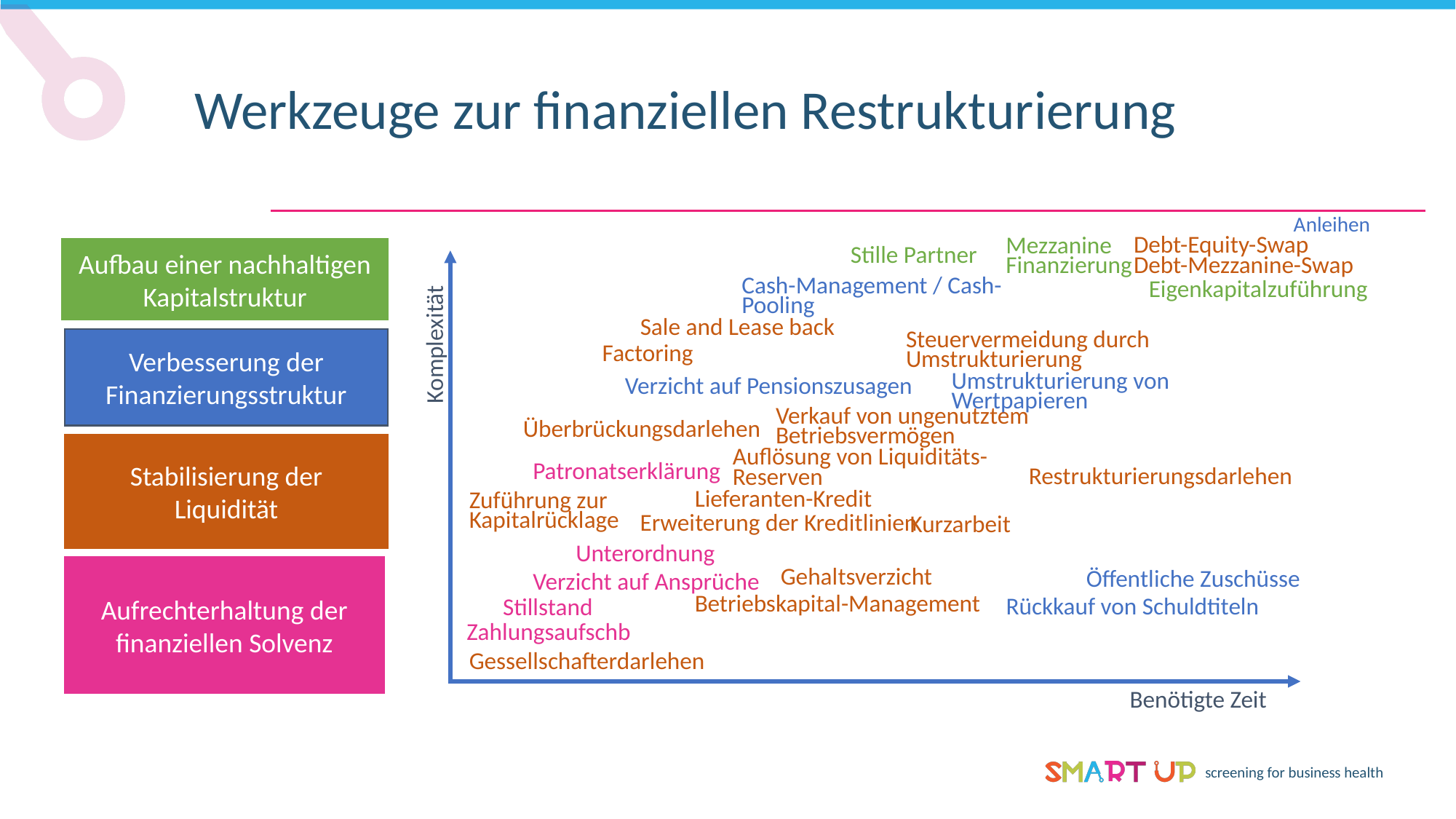

Werkzeuge zur finanziellen Restrukturierung
Anleihen
Debt-Equity-Swap
Debt-Mezzanine-Swap
Mezzanine
Finanzierung
Aufbau einer nachhaltigen Kapitalstruktur
Stille Partner
Cash-Management / Cash-Pooling
Eigenkapitalzuführung
Sale and Lease back
Komplexität
Verbesserung der Finanzierungsstruktur
Steuervermeidung durch Umstrukturierung
Factoring
Umstrukturierung von Wertpapieren
Verzicht auf Pensionszusagen
Verkauf von ungenutztem Betriebsvermögen
Überbrückungsdarlehen
Stabilisierung der Liquidität
Auflösung von Liquiditäts-
Reserven
Patronatserklärung
Restrukturierungsdarlehen
Lieferanten-Kredit
Zuführung zur
Kapitalrücklage
Erweiterung der Kreditlinien
Kurzarbeit
Unterordnung
Aufrechterhaltung der finanziellen Solvenz
Gehaltsverzicht
Öffentliche Zuschüsse
Verzicht auf Ansprüche
Betriebskapital-Management
Rückkauf von Schuldtiteln
Stillstand
Zahlungsaufschb
Gessellschafterdarlehen
Benötigte Zeit